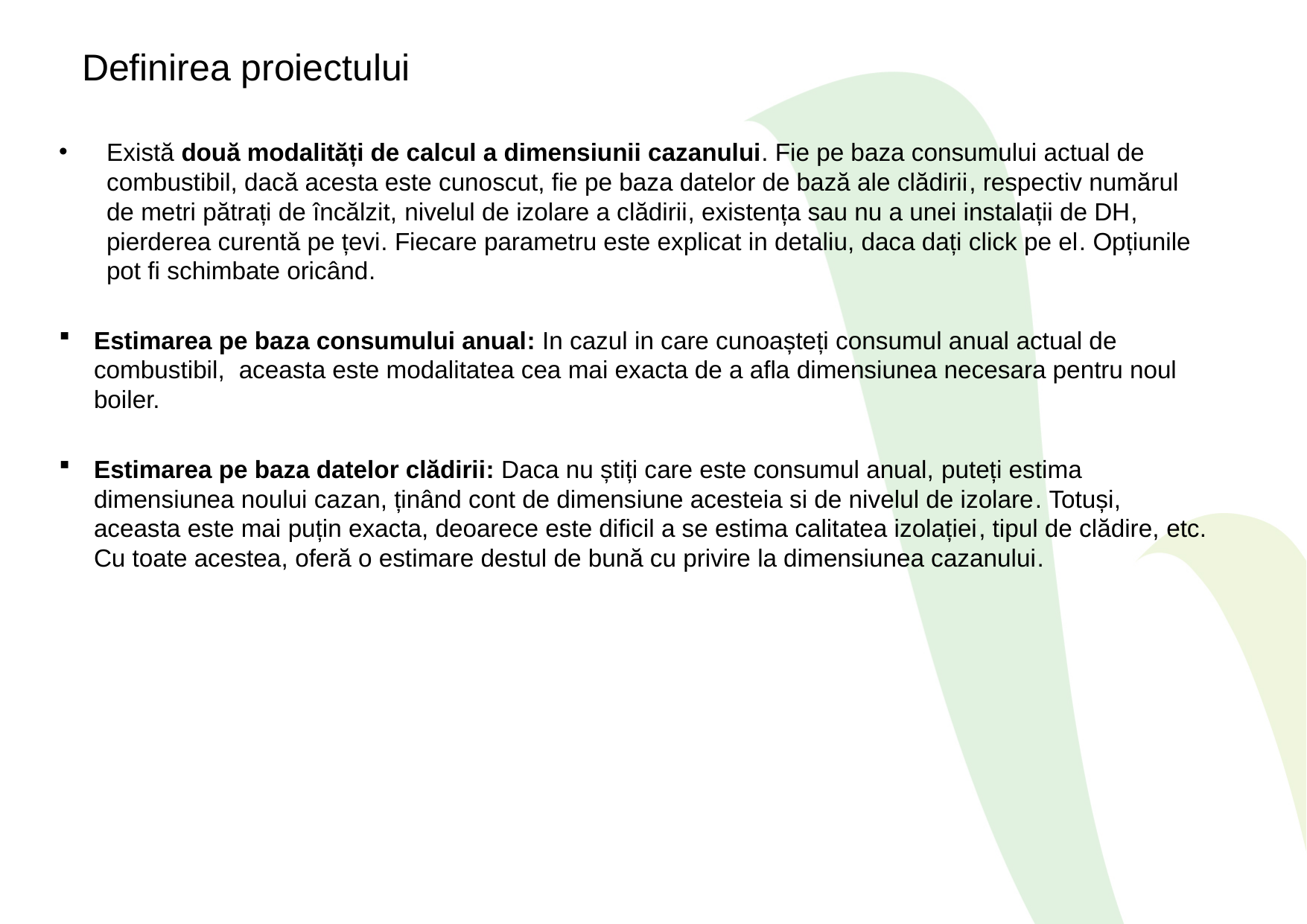

# Definirea proiectului

Există două modalități de calcul a dimensiunii cazanului. Fie pe baza consumului actual de combustibil, dacă acesta este cunoscut, fie pe baza datelor de bază ale clădirii, respectiv numărul de metri pătrați de încălzit, nivelul de izolare a clădirii, existența sau nu a unei instalații de DH, pierderea curentă pe țevi. Fiecare parametru este explicat in detaliu, daca dați click pe el. Opțiunile pot fi schimbate oricând.

Estimarea pe baza consumului anual: In cazul in care cunoașteți consumul anual actual de combustibil,  aceasta este modalitatea cea mai exacta de a afla dimensiunea necesara pentru noul boiler.

Estimarea pe baza datelor clădirii: Daca nu știți care este consumul anual, puteți estima dimensiunea noului cazan, ținând cont de dimensiune acesteia si de nivelul de izolare. Totuși, aceasta este mai puțin exacta, deoarece este dificil a se estima calitatea izolației, tipul de clădire, etc. Cu toate acestea, oferă o estimare destul de bună cu privire la dimensiunea cazanului.